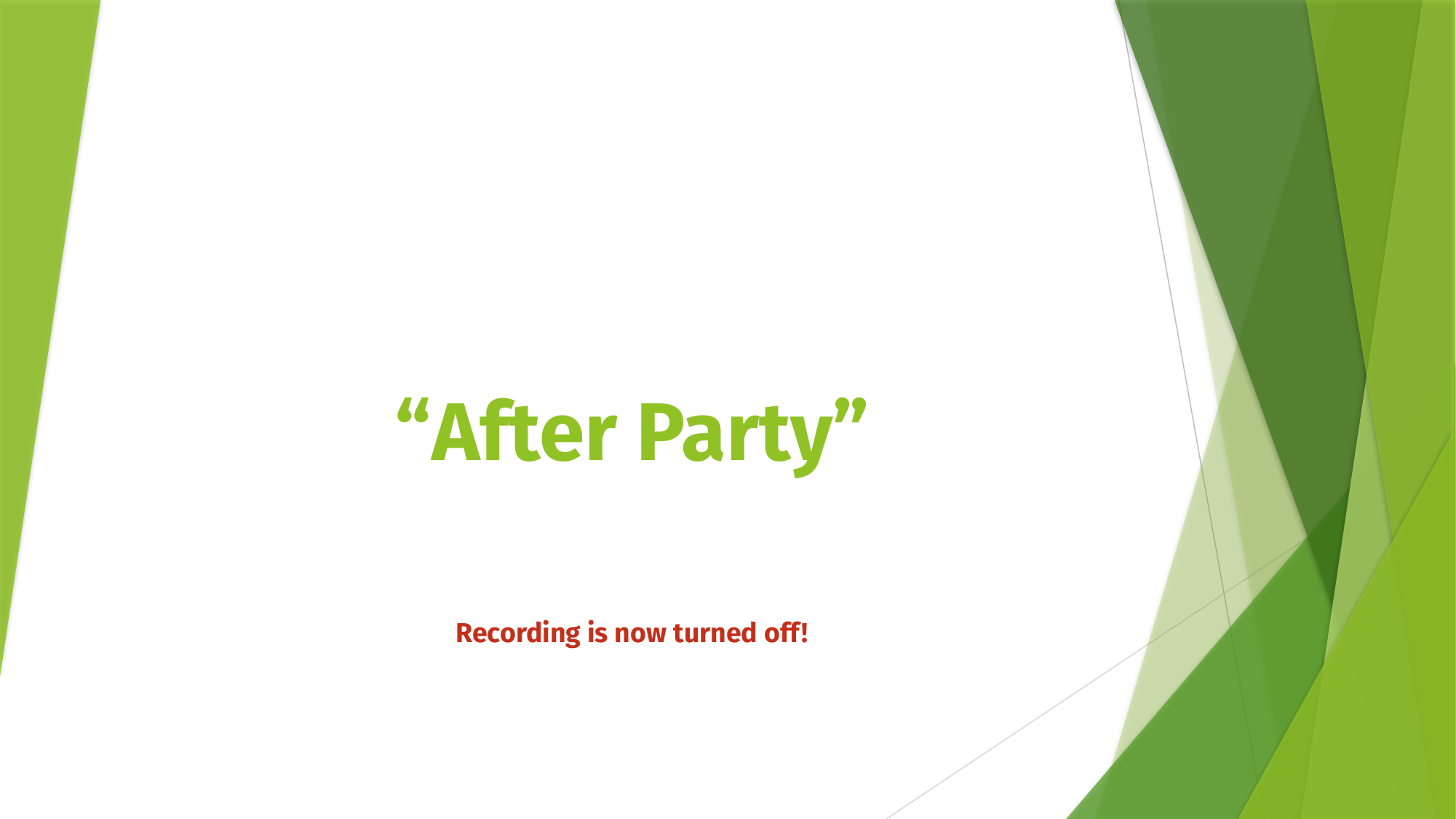

# “After Party”

Recording is now turned off!